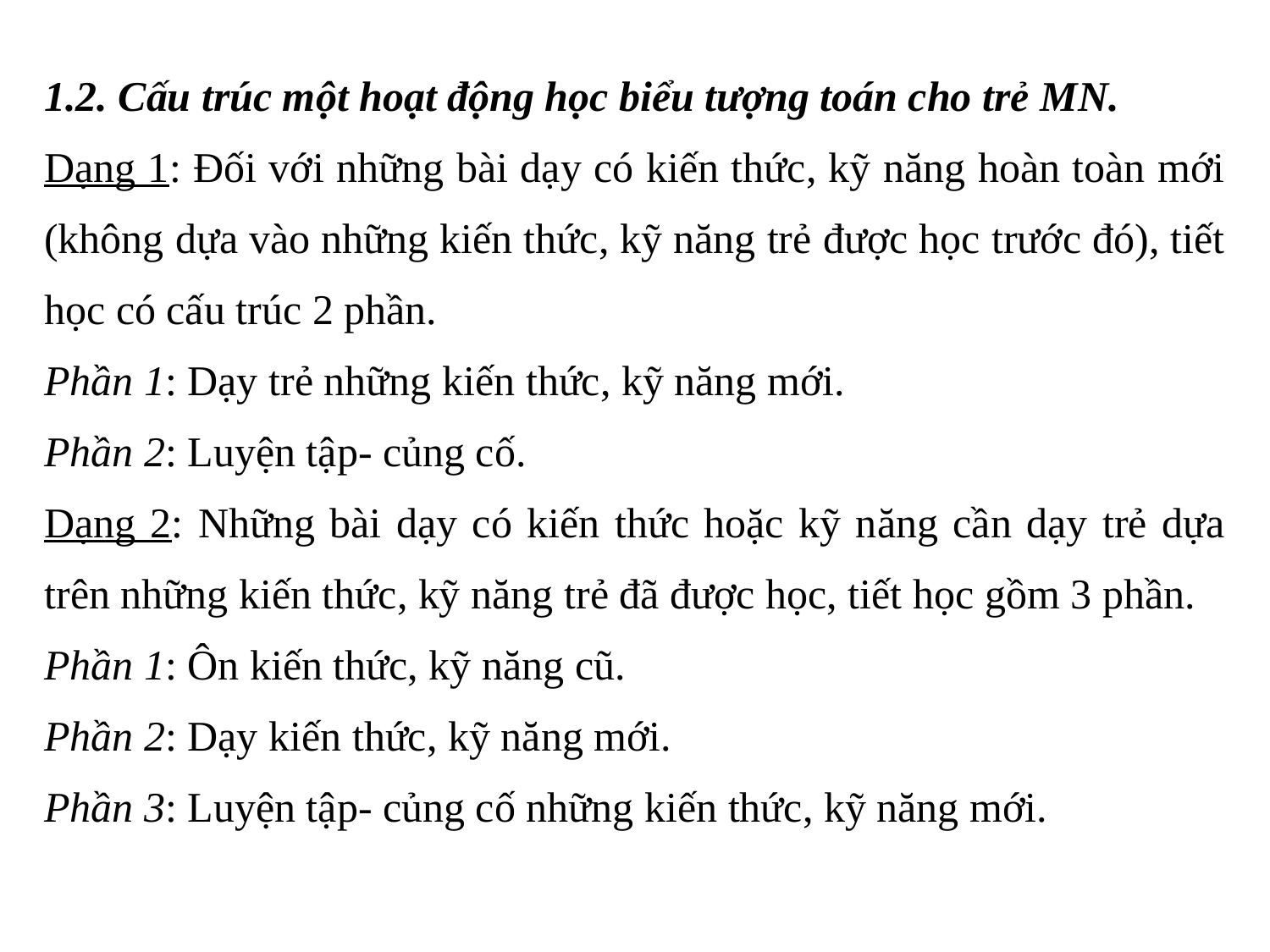

1.2. Cấu trúc một hoạt động học biểu tượng toán cho trẻ MN.
Dạng 1: Đối với những bài dạy có kiến thức, kỹ năng hoàn toàn mới (không dựa vào những kiến thức, kỹ năng trẻ được học trước đó), tiết học có cấu trúc 2 phần.
Phần 1: Dạy trẻ những kiến thức, kỹ năng mới.
Phần 2: Luyện tập- củng cố.
Dạng 2: Những bài dạy có kiến thức hoặc kỹ năng cần dạy trẻ dựa trên những kiến thức, kỹ năng trẻ đã được học, tiết học gồm 3 phần.
Phần 1: Ôn kiến thức, kỹ năng cũ.
Phần 2: Dạy kiến thức, kỹ năng mới.
Phần 3: Luyện tập- củng cố những kiến thức, kỹ năng mới.